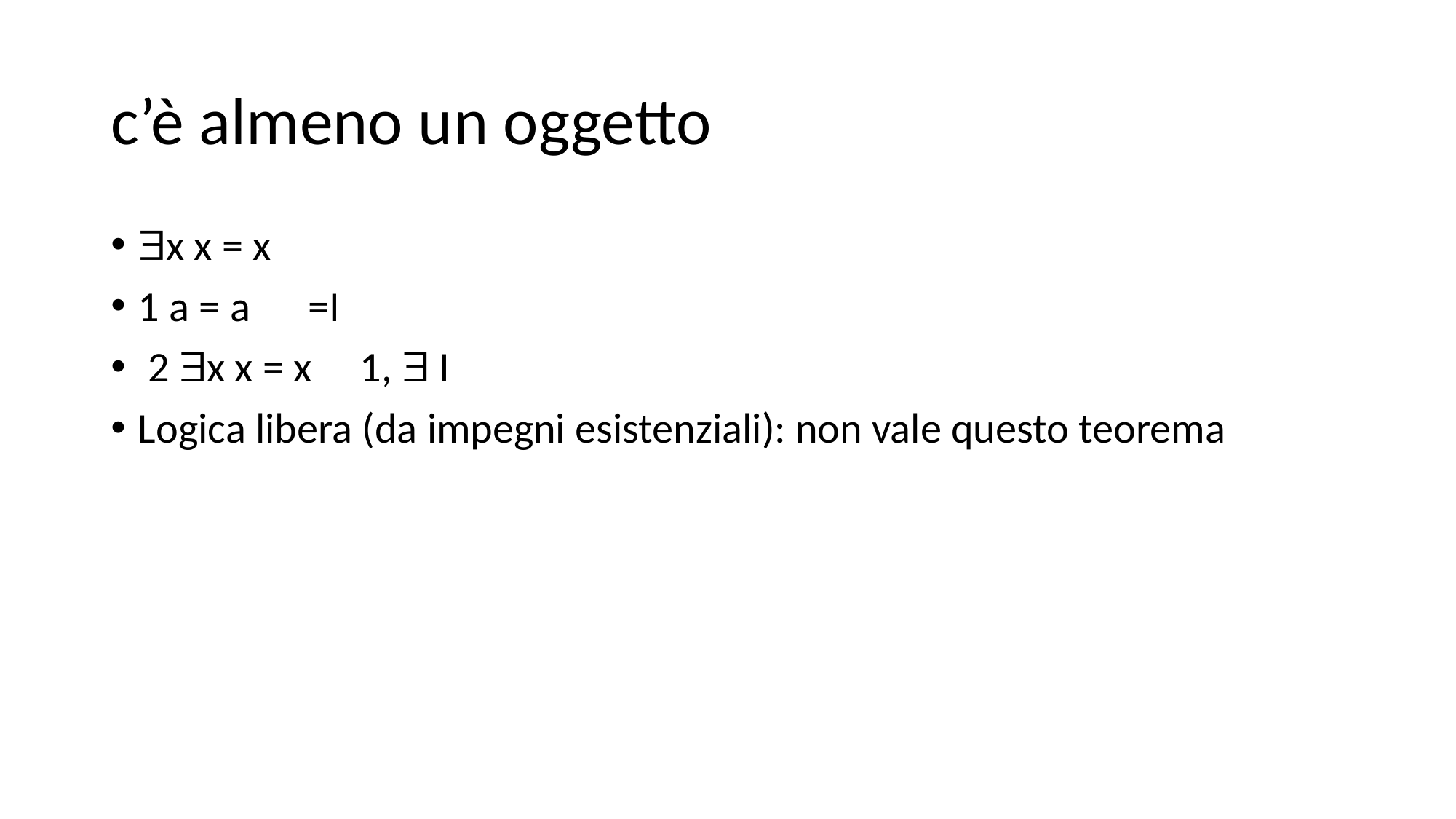

# c’è almeno un oggetto
∃x x = x
1 a = a      =I
 2 ∃x x = x     1, ∃ I
Logica libera (da impegni esistenziali): non vale questo teorema